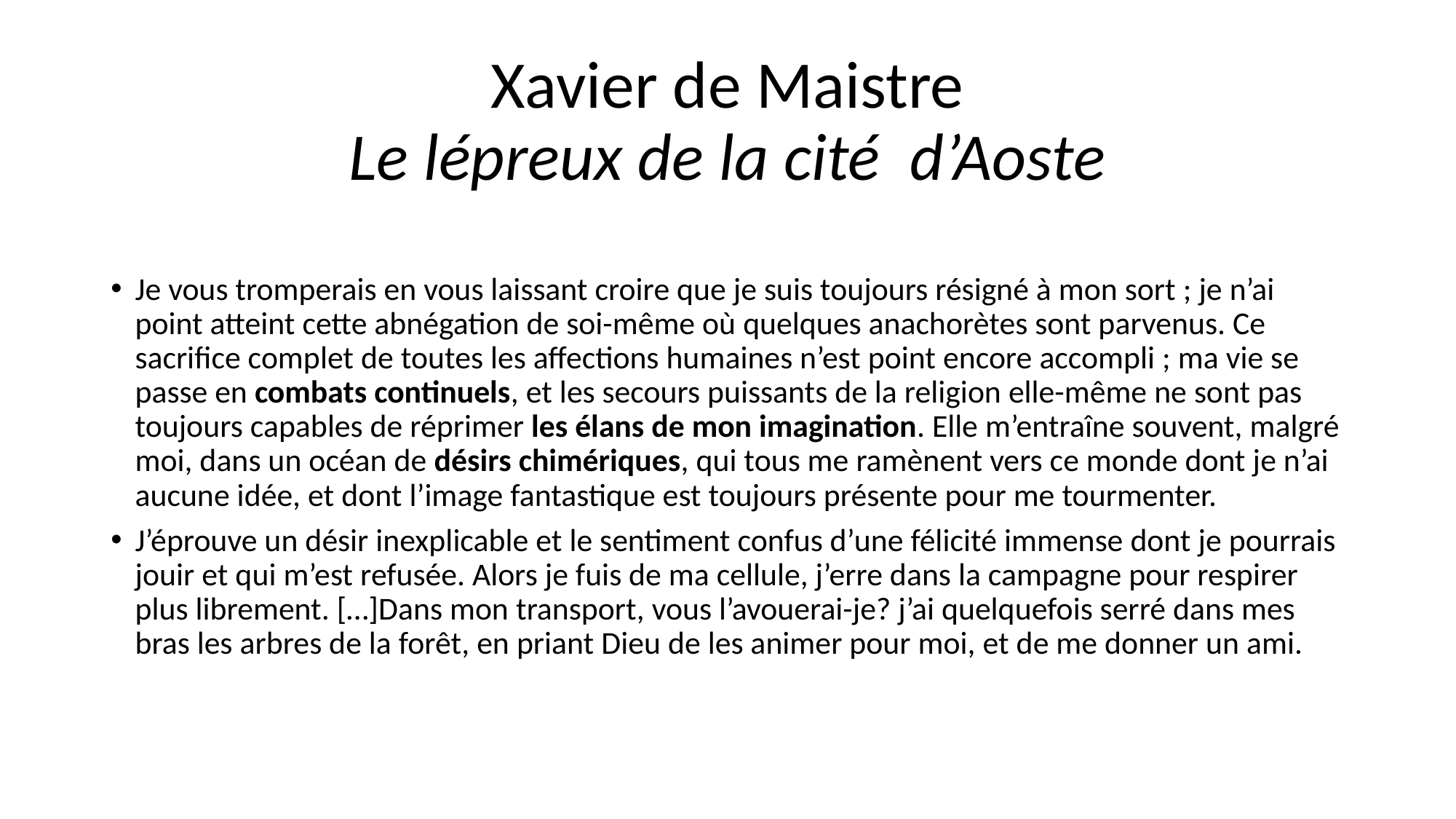

# Xavier de Maistre Le lépreux de la cité  d’Aoste

Je vous tromperais en vous laissant croire que je suis toujours résigné à mon sort ; je n’ai point atteint cette abnégation de soi-même où quelques anachorètes sont parvenus. Ce sacrifice complet de toutes les affections humaines n’est point encore accompli ; ma vie se passe en combats continuels, et les secours puissants de la religion elle-même ne sont pas toujours capables de réprimer les élans de mon imagination. Elle m’entraîne souvent, malgré moi, dans un océan de désirs chimériques, qui tous me ramènent vers ce monde dont je n’ai aucune idée, et dont l’image fantastique est toujours présente pour me tourmenter.
J’éprouve un désir inexplicable et le sentiment confus d’une félicité immense dont je pourrais jouir et qui m’est refusée. Alors je fuis de ma cellule, j’erre dans la campagne pour respirer plus librement. […]Dans mon transport, vous l’avouerai-je? j’ai quelquefois serré dans mes bras les arbres de la forêt, en priant Dieu de les animer pour moi, et de me donner un ami.